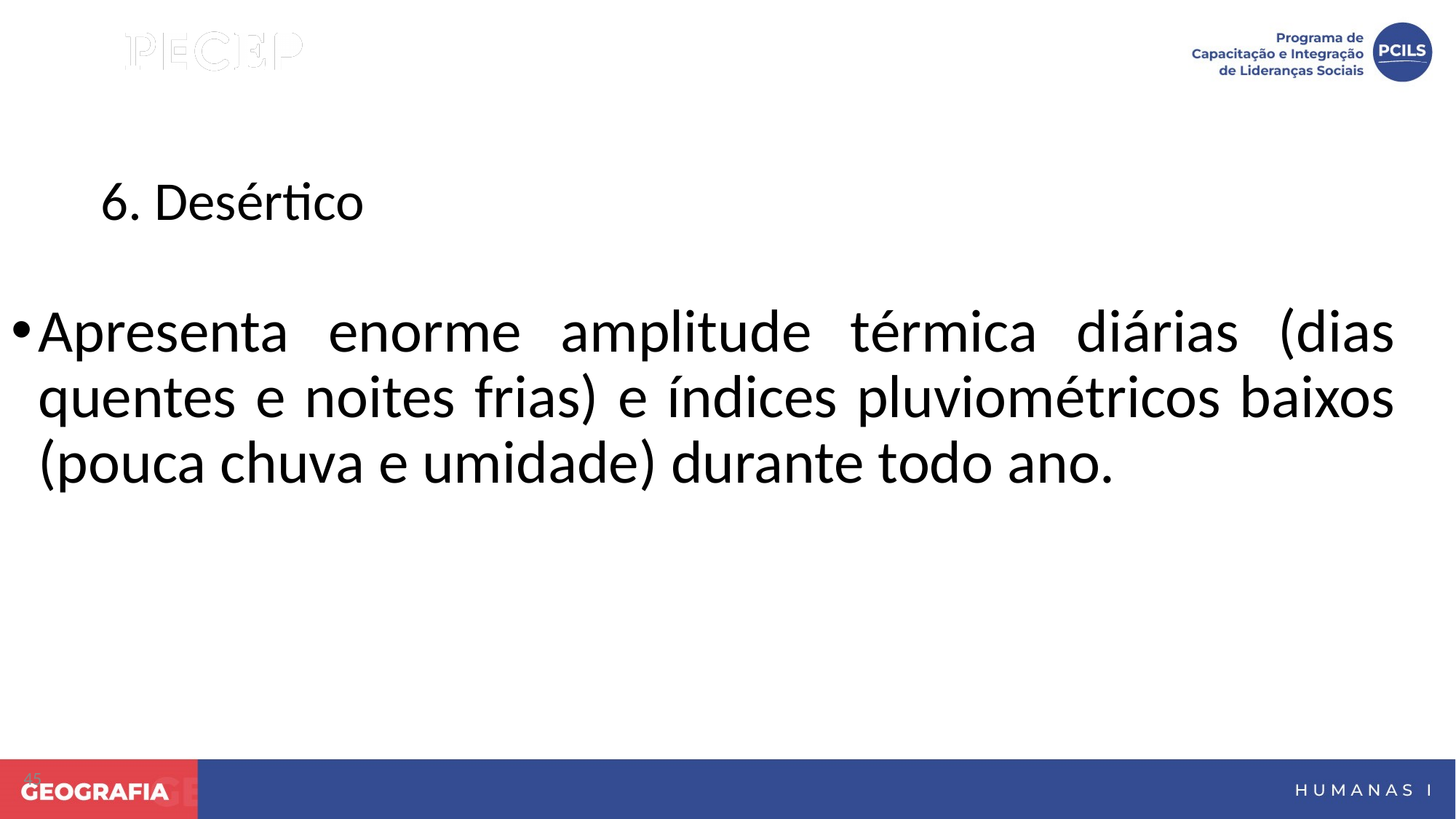

6. Desértico
Apresenta enorme amplitude térmica diárias (dias quentes e noites frias) e índices pluviométricos baixos (pouca chuva e umidade) durante todo ano.

45